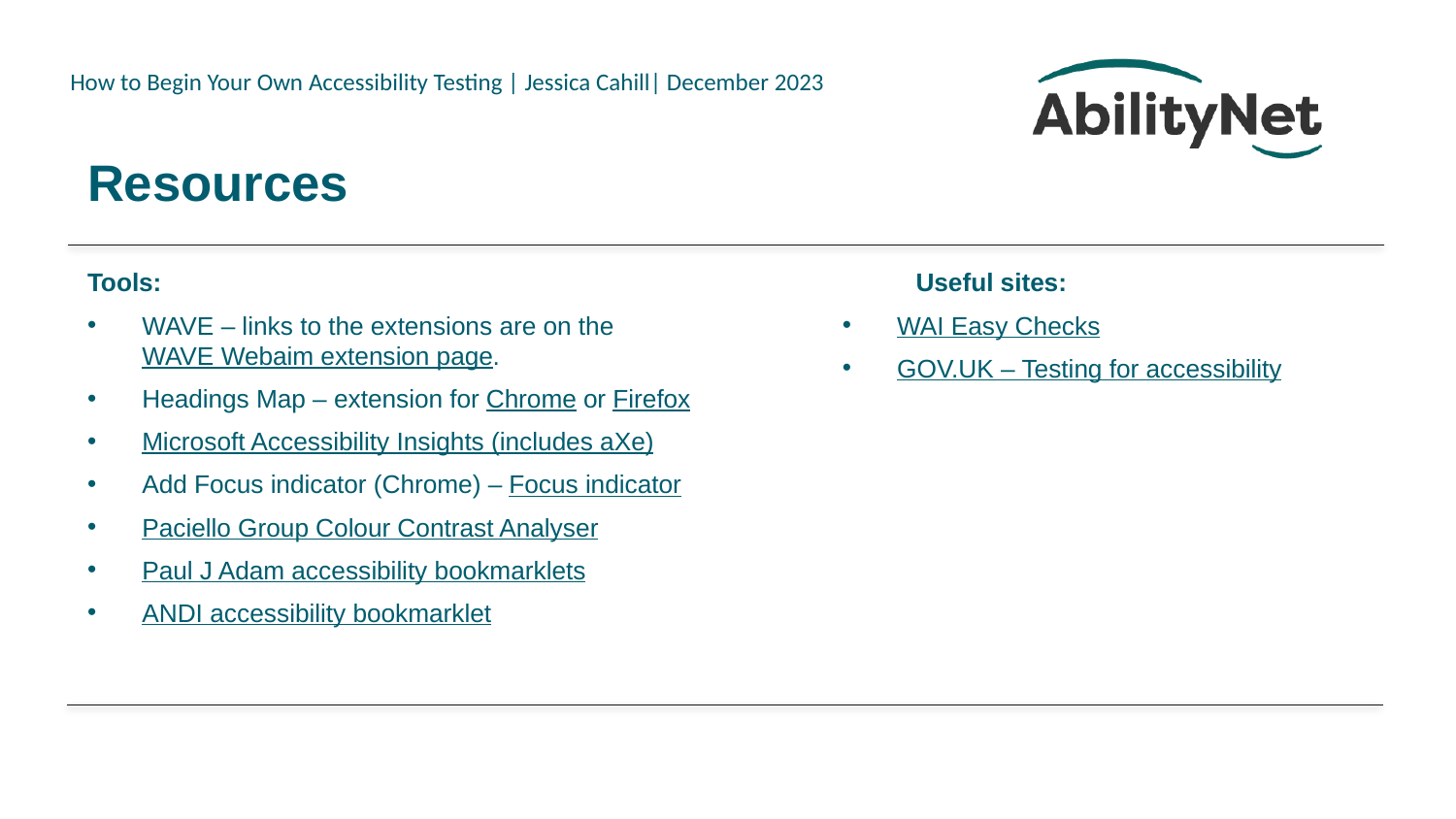

# Resources
Tools:
WAVE – links to the extensions are on the WAVE Webaim extension page.
Headings Map – extension for Chrome or Firefox
Microsoft Accessibility Insights (includes aXe)
Add Focus indicator (Chrome) – Focus indicator
Paciello Group Colour Contrast Analyser
Paul J Adam accessibility bookmarklets
ANDI accessibility bookmarklet

	      Useful sites:
WAI Easy Checks
GOV.UK – Testing for accessibility